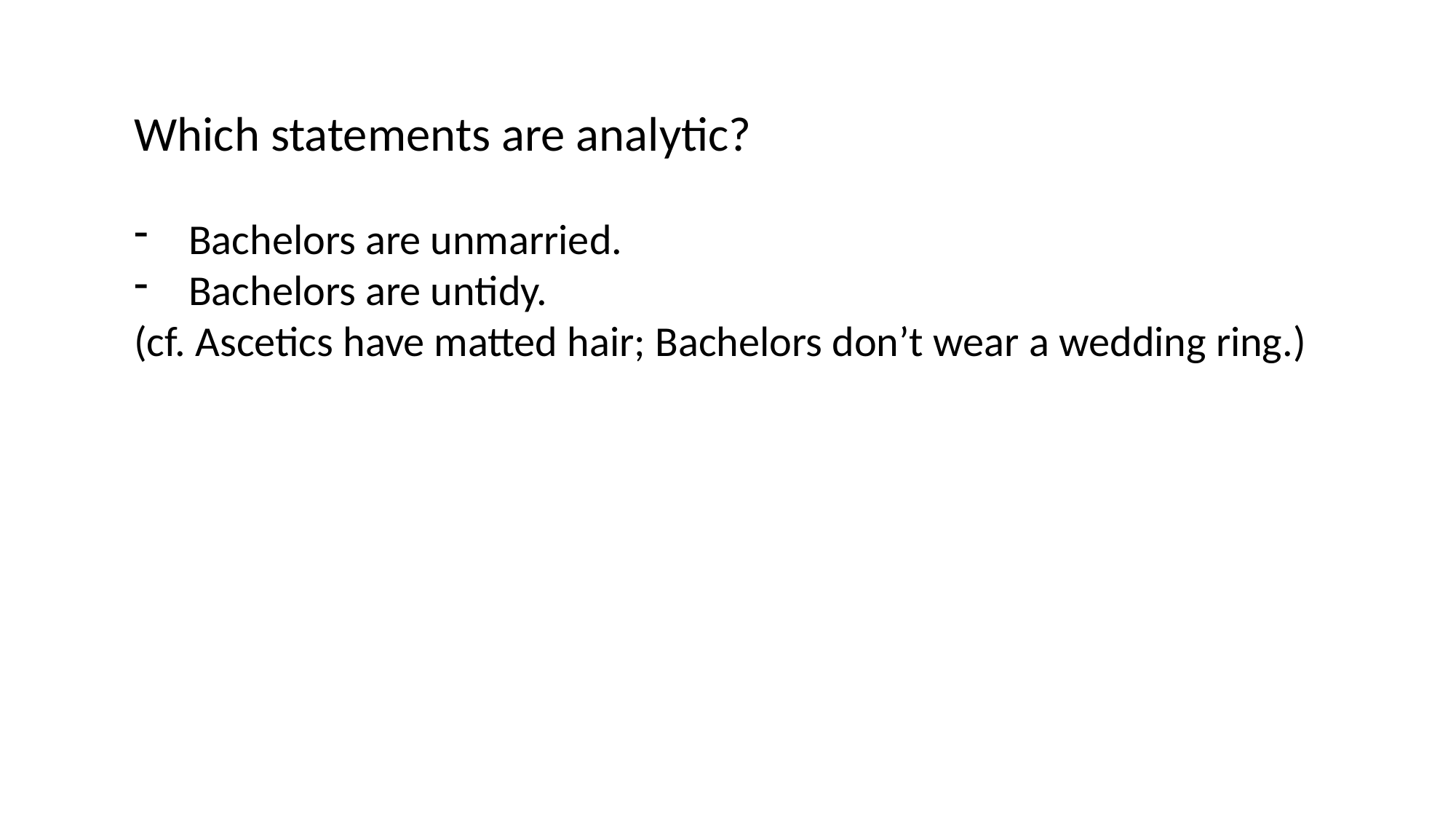

Which statements are analytic?

Bachelors are unmarried.
Bachelors are untidy.
(cf. Ascetics have matted hair; Bachelors don’t wear a wedding ring.)